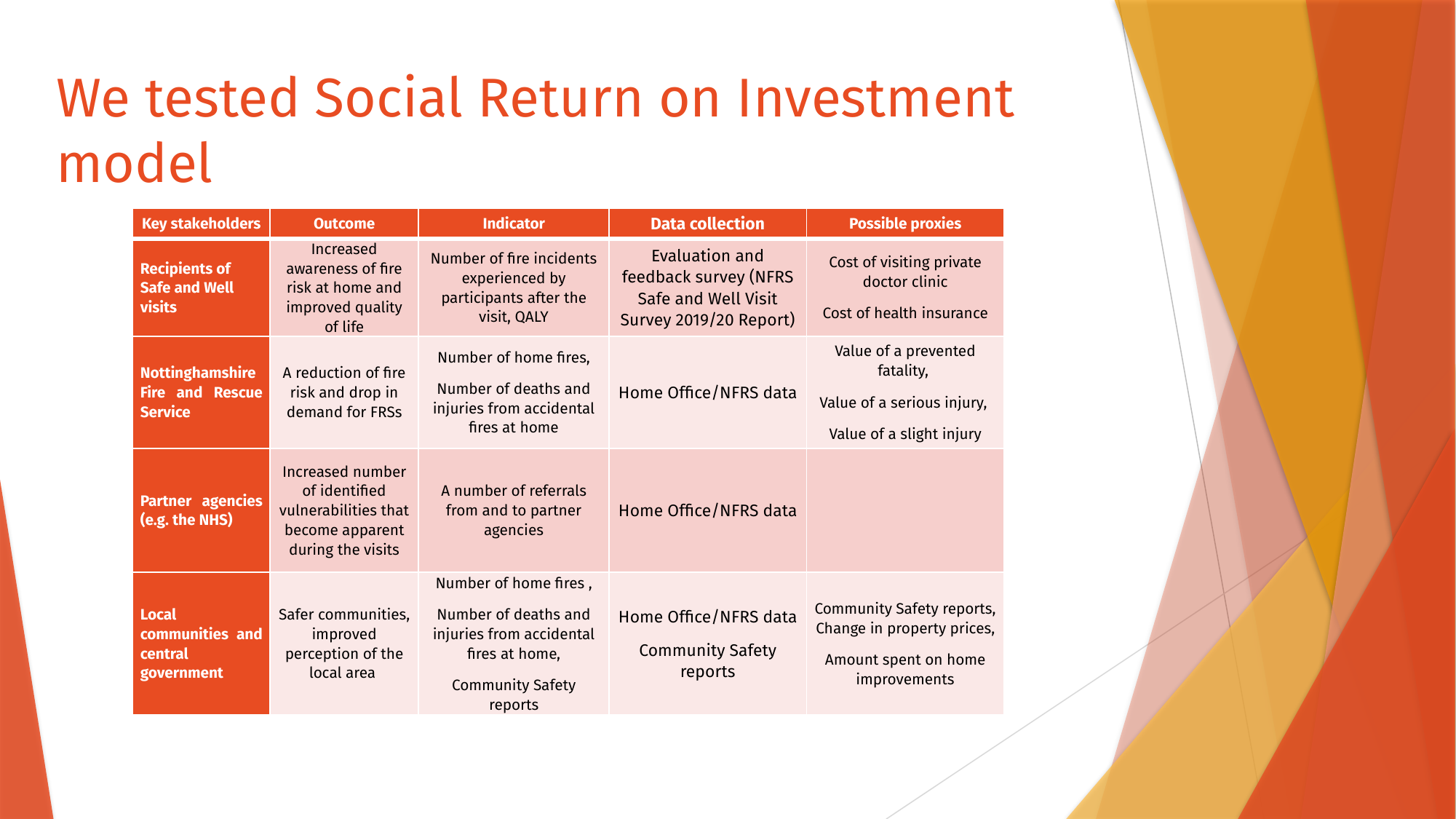

# We tested Social Return on Investment model
| Key stakeholders | Outcome | Indicator | Data collection | Possible proxies |
| --- | --- | --- | --- | --- |
| Recipients of Safe and Well visits | Increased awareness of fire risk at home and improved quality of life | Number of fire incidents experienced by participants after the visit, QALY | Evaluation and feedback survey (NFRS Safe and Well Visit Survey 2019/20 Report) | Cost of visiting private doctor clinic Cost of health insurance |
| Nottinghamshire Fire and Rescue Service | A reduction of fire risk and drop in demand for FRSs | Number of home fires, Number of deaths and injuries from accidental fires at home | Home Office/NFRS data | Value of a prevented fatality, Value of a serious injury, Value of a slight injury |
| Partner agencies (e.g. the NHS) | Increased number of identified vulnerabilities that become apparent during the visits | A number of referrals from and to partner agencies | Home Office/NFRS data |  |
| Local communities and central government | Safer communities, improved perception of the local area | Number of home fires , Number of deaths and injuries from accidental fires at home, Community Safety reports | Home Office/NFRS data Community Safety reports | Community Safety reports, Change in property prices, Amount spent on home improvements |